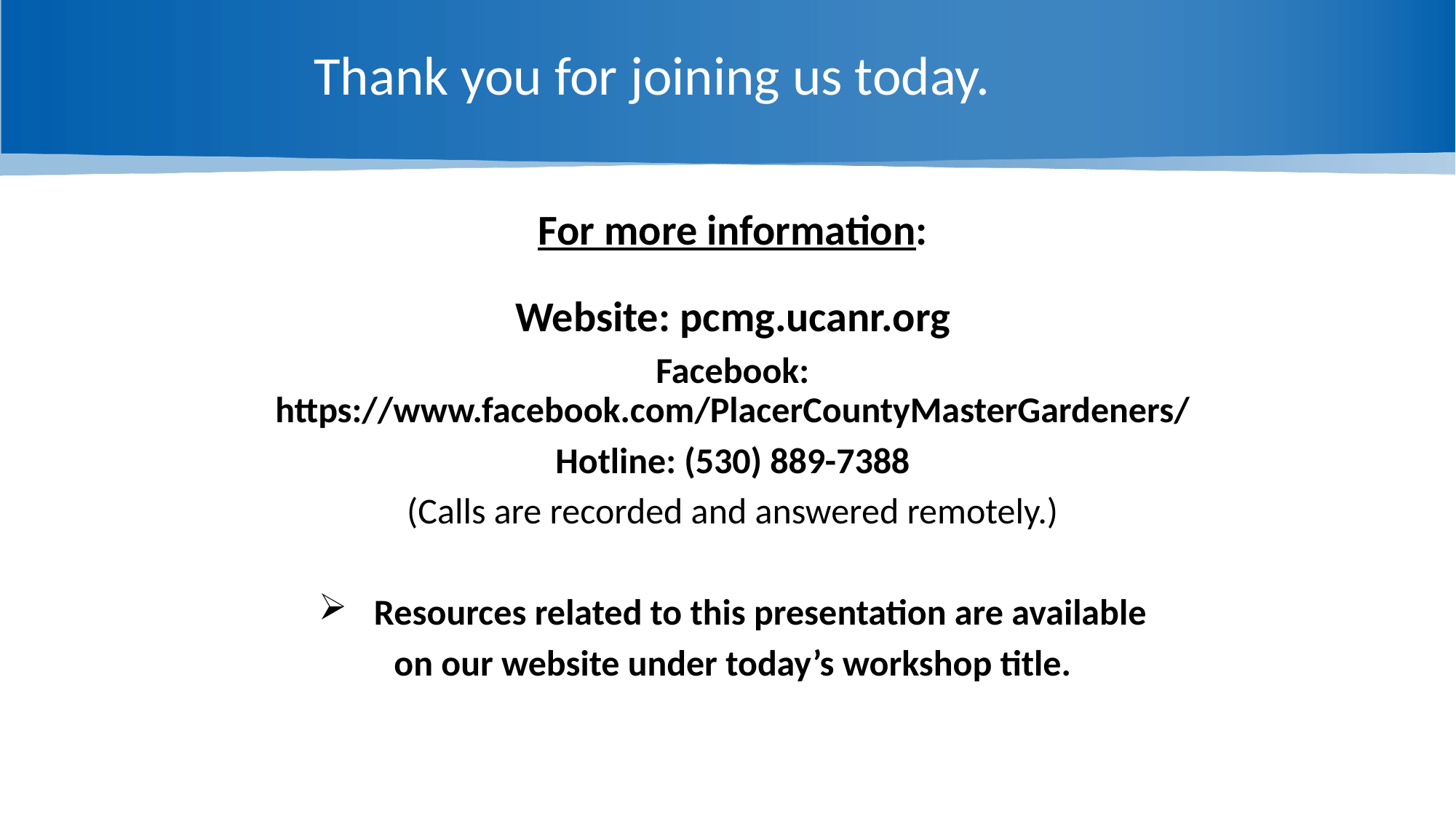

# Thank you for joining us today.
For more information:

Website: pcmg.ucanr.org
Facebook: https://www.facebook.com/PlacerCountyMasterGardeners/
Hotline: (530) 889-7388
(Calls are recorded and answered remotely.)

   Resources related to this presentation are available
on our website under today’s workshop title.